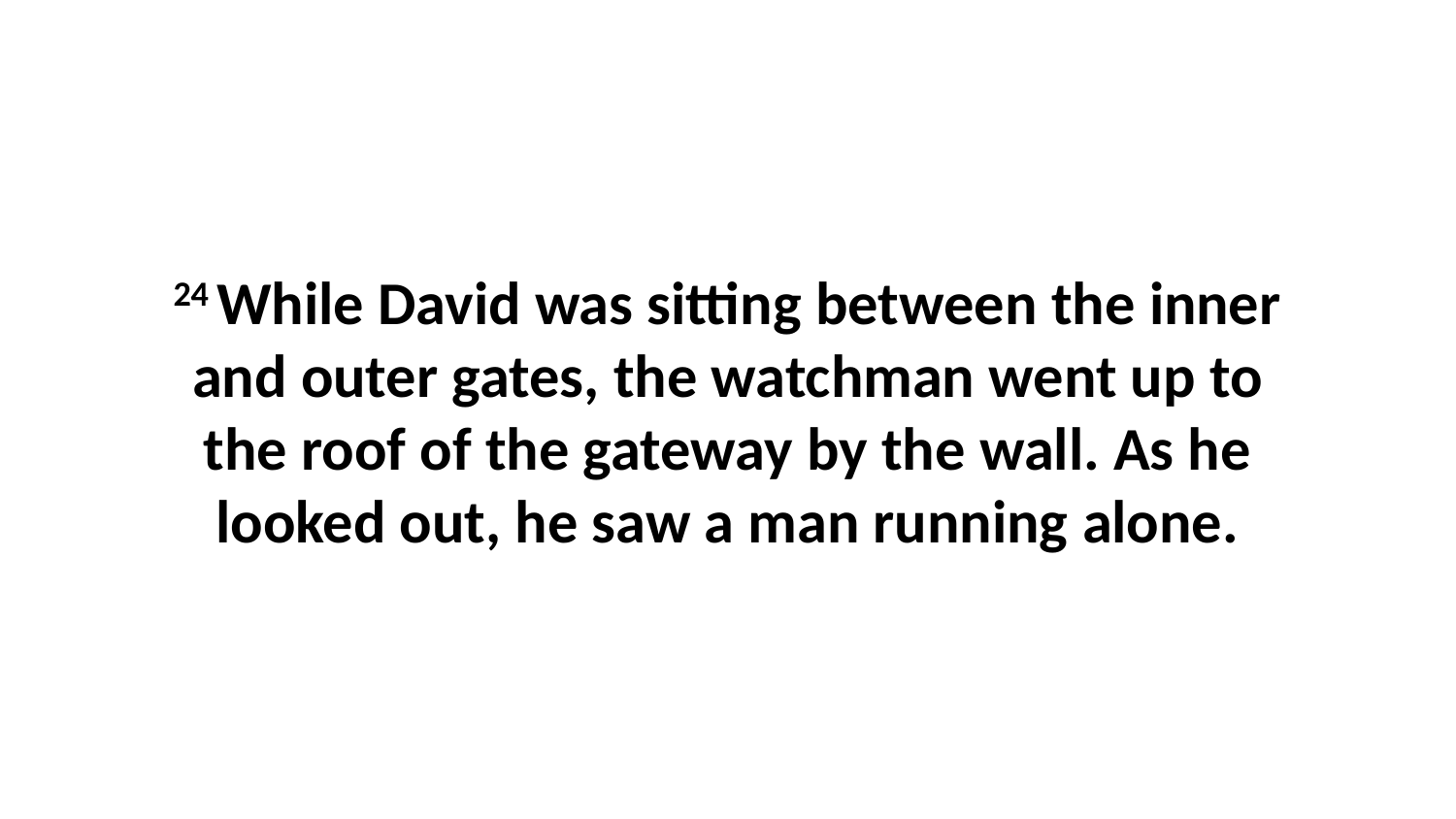

24 While David was sitting between the inner and outer gates, the watchman went up to the roof of the gateway by the wall. As he looked out, he saw a man running alone.